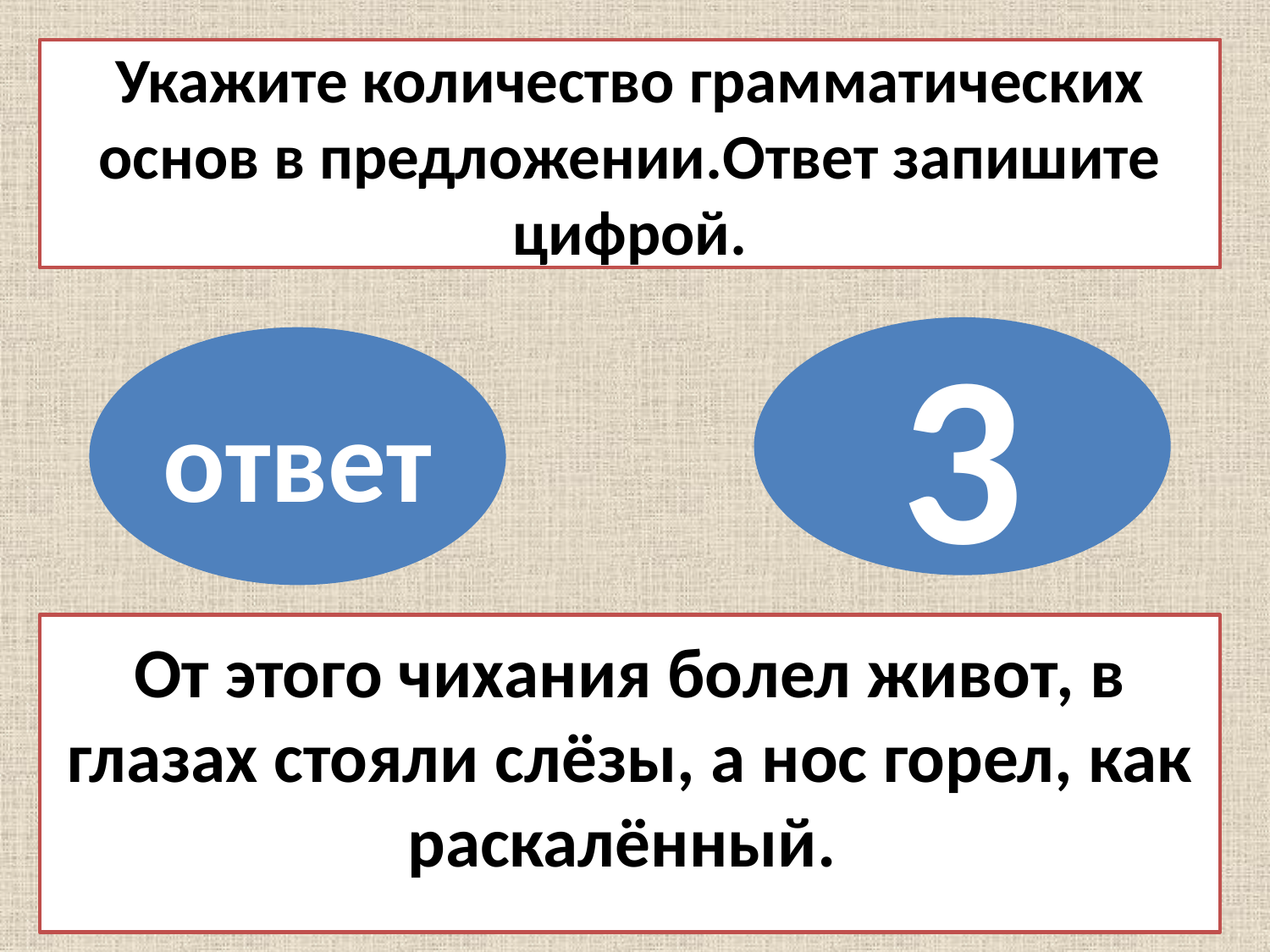

Укажите количество грамматических основ в предложении.Ответ запишите цифрой.
3
ответ
От этого чихания болел живот, в глазах стояли слёзы, а нос горел, как раскалённый.